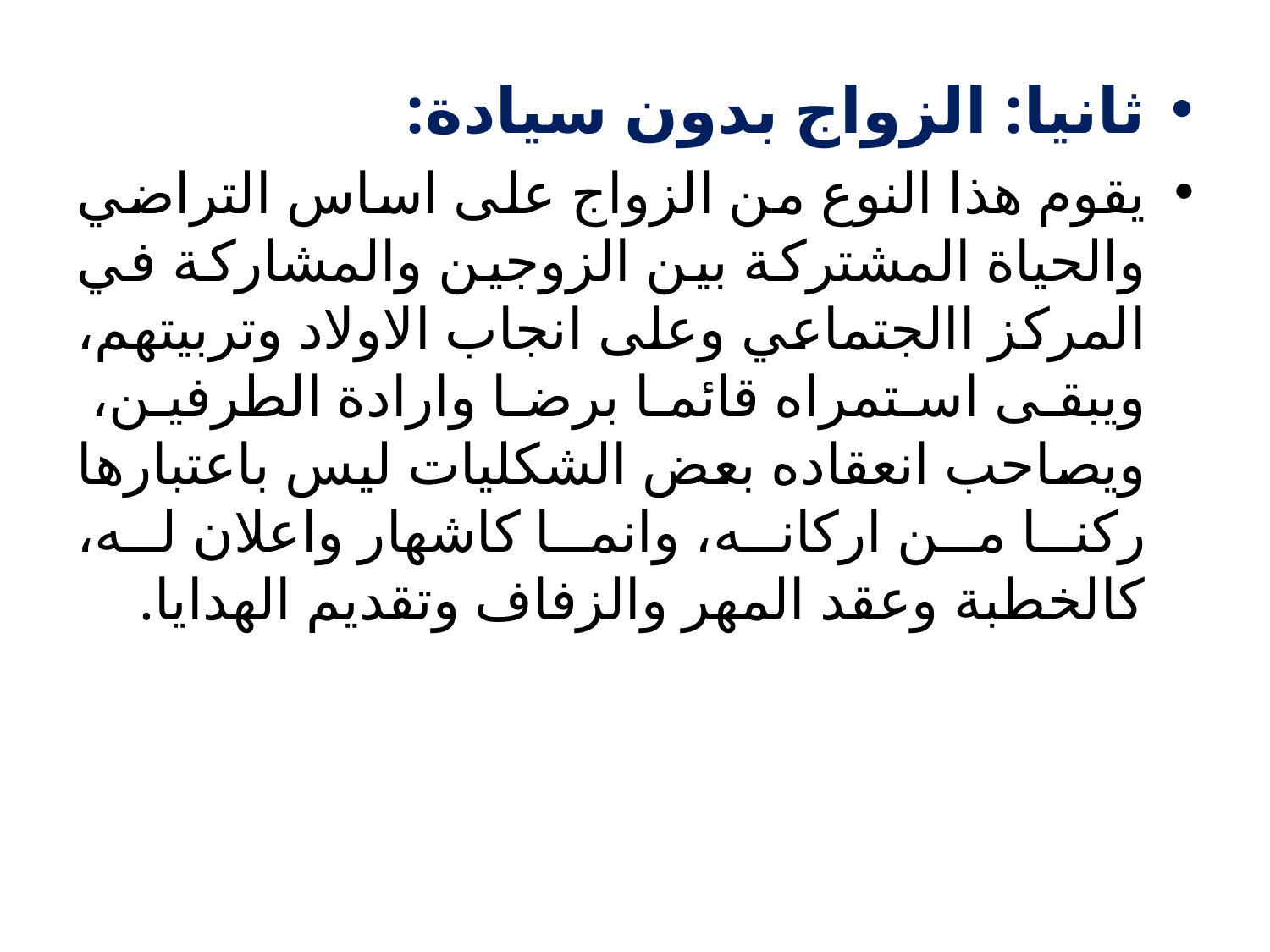

ثانيا: الزواج بدون سيادة:
يقوم هذا النوع من الزواج على اساس التراضي والحياة المشتركة بين الزوجين والمشاركة في المركز االجتماعي وعلى انجاب الاولاد وتربيتهم، ويبقى استمراه قائما برضا وارادة الطرفين،  ويصاحب انعقاده بعض الشكليات ليس باعتبارها ركنا من اركانه، وانما كاشهار واعلان له، كالخطبة وعقد المهر والزفاف وتقديم الهدايا.